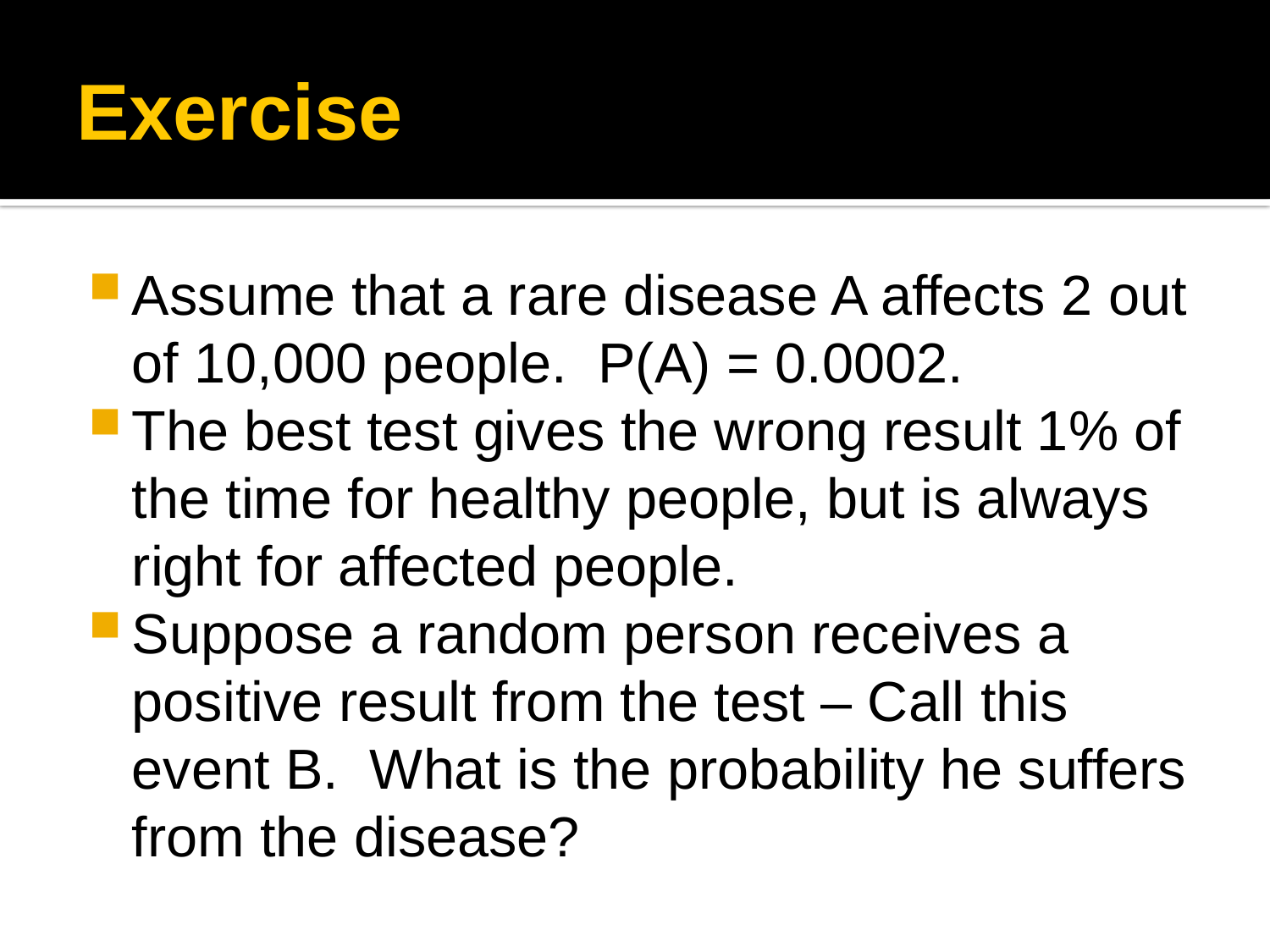

# Exercise
Assume that a rare disease A affects 2 out of 10,000 people.  P(A) = 0.0002.
The best test gives the wrong result 1% of the time for healthy people, but is always right for affected people.
Suppose a random person receives a positive result from the test – Call this event B.  What is the probability he suffers from the disease?